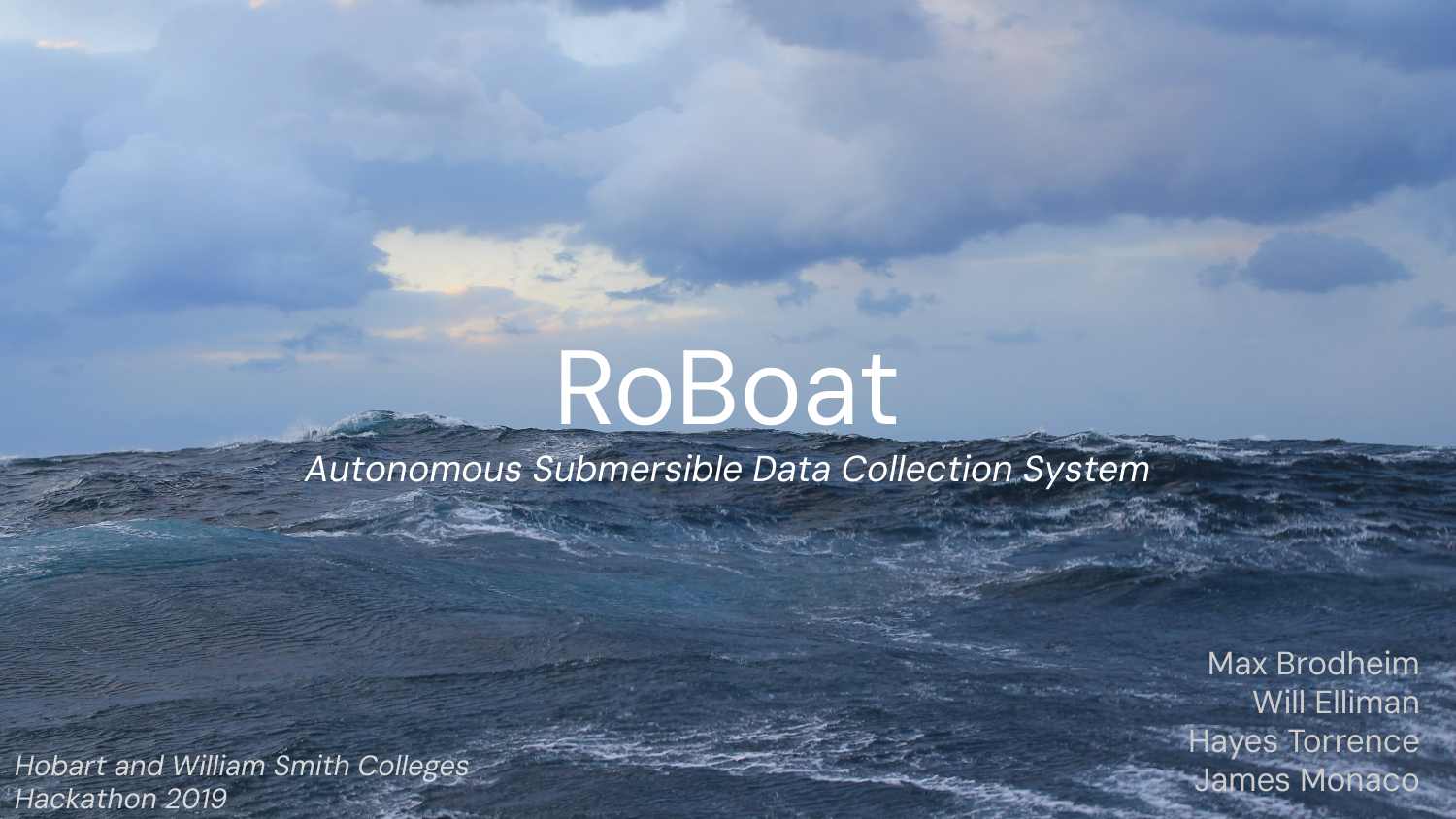

# RoBoat
Autonomous Submersible Data Collection System

Max Brodheim
Will Elliman
Hayes Torrence
James Monaco
Hobart and William Smith Colleges
Hackathon 2019